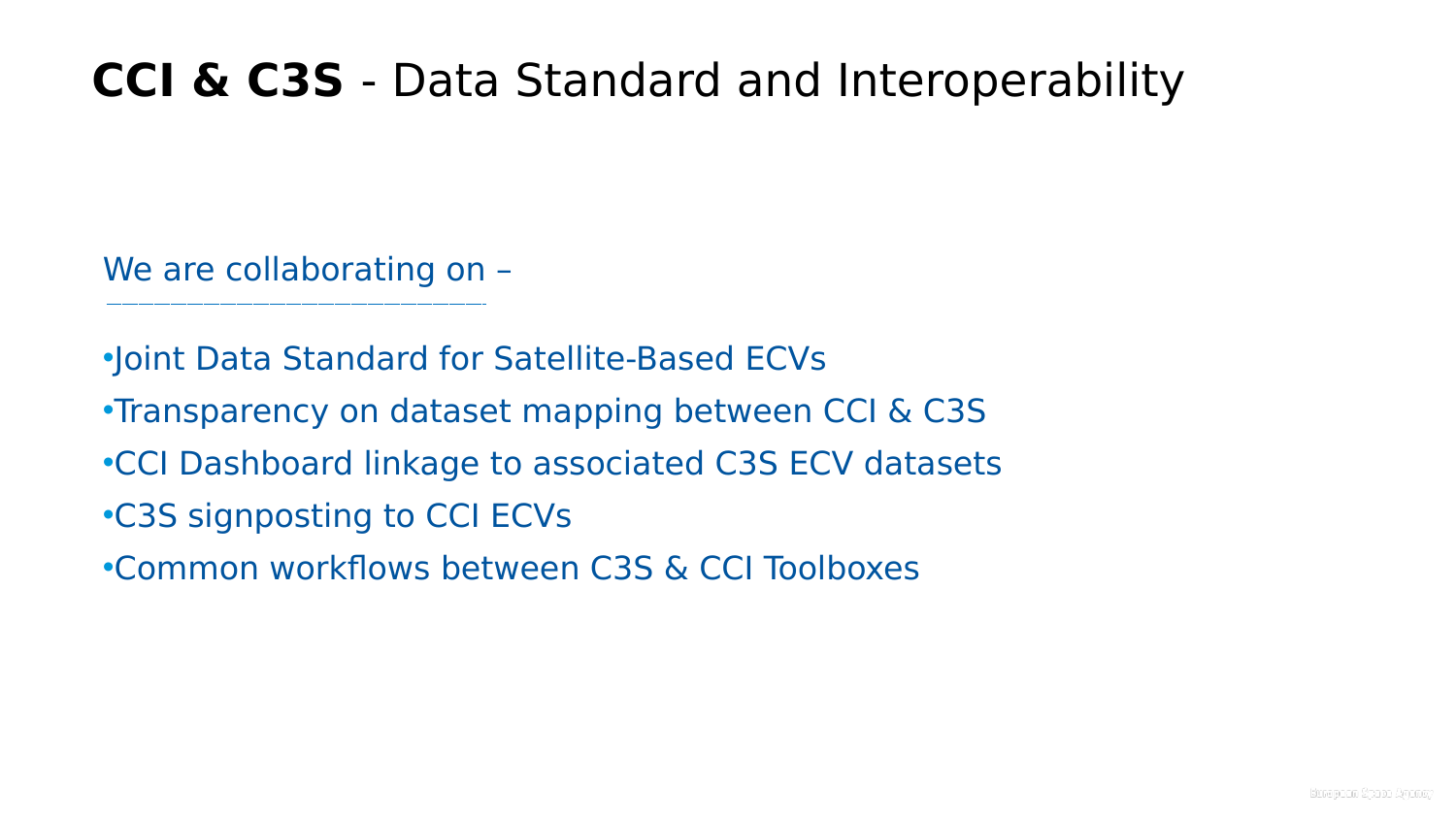

CCI & C3S - Data Standard and Interoperability
We are collaborating on –
Joint Data Standard for Satellite-Based ECVs
Transparency on dataset mapping between CCI & C3S
CCI Dashboard linkage to associated C3S ECV datasets
C3S signposting to CCI ECVs
Common workflows between C3S & CCI Toolboxes